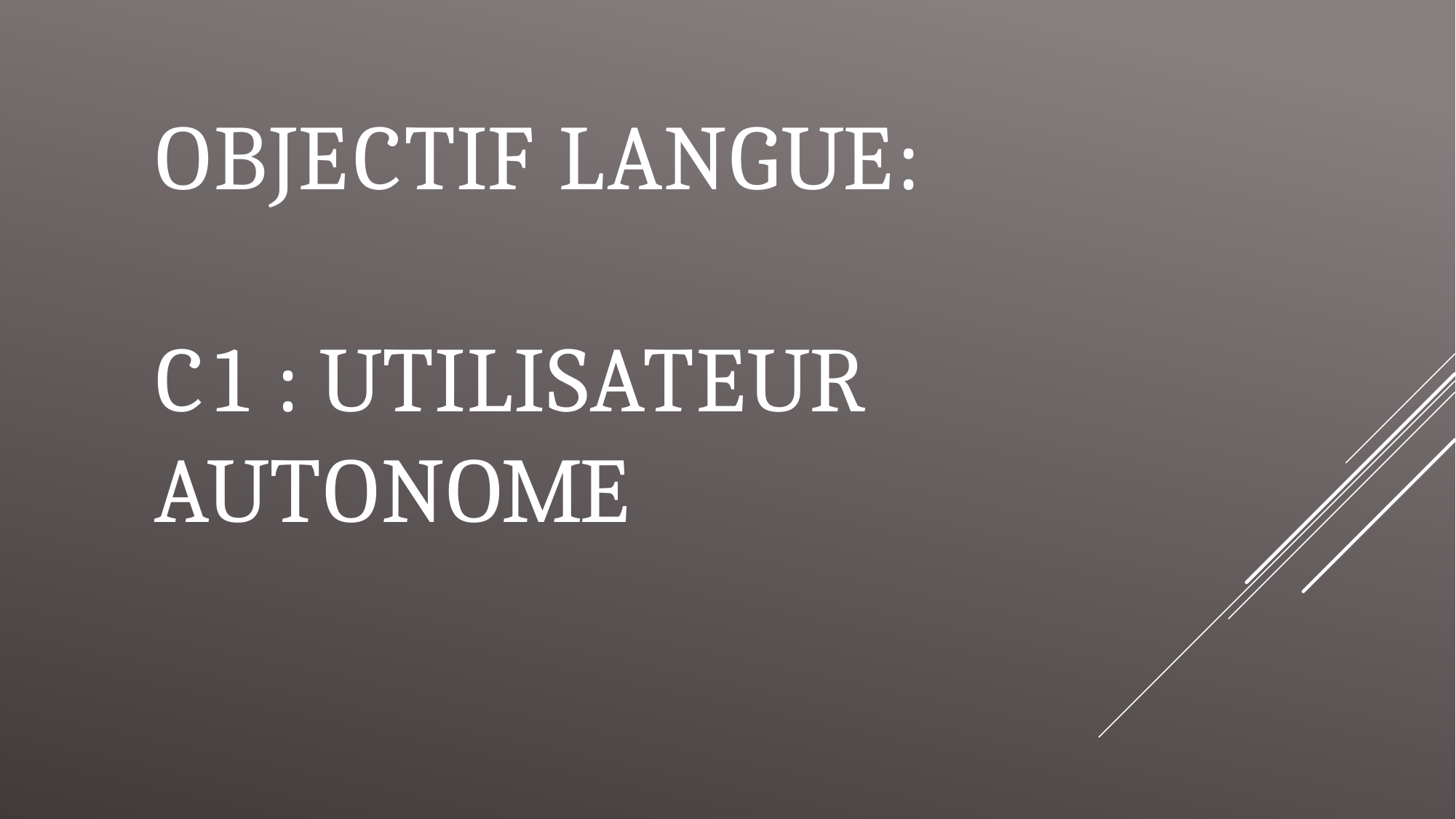

# Objectif langue:
C1 : utilisateur autonome